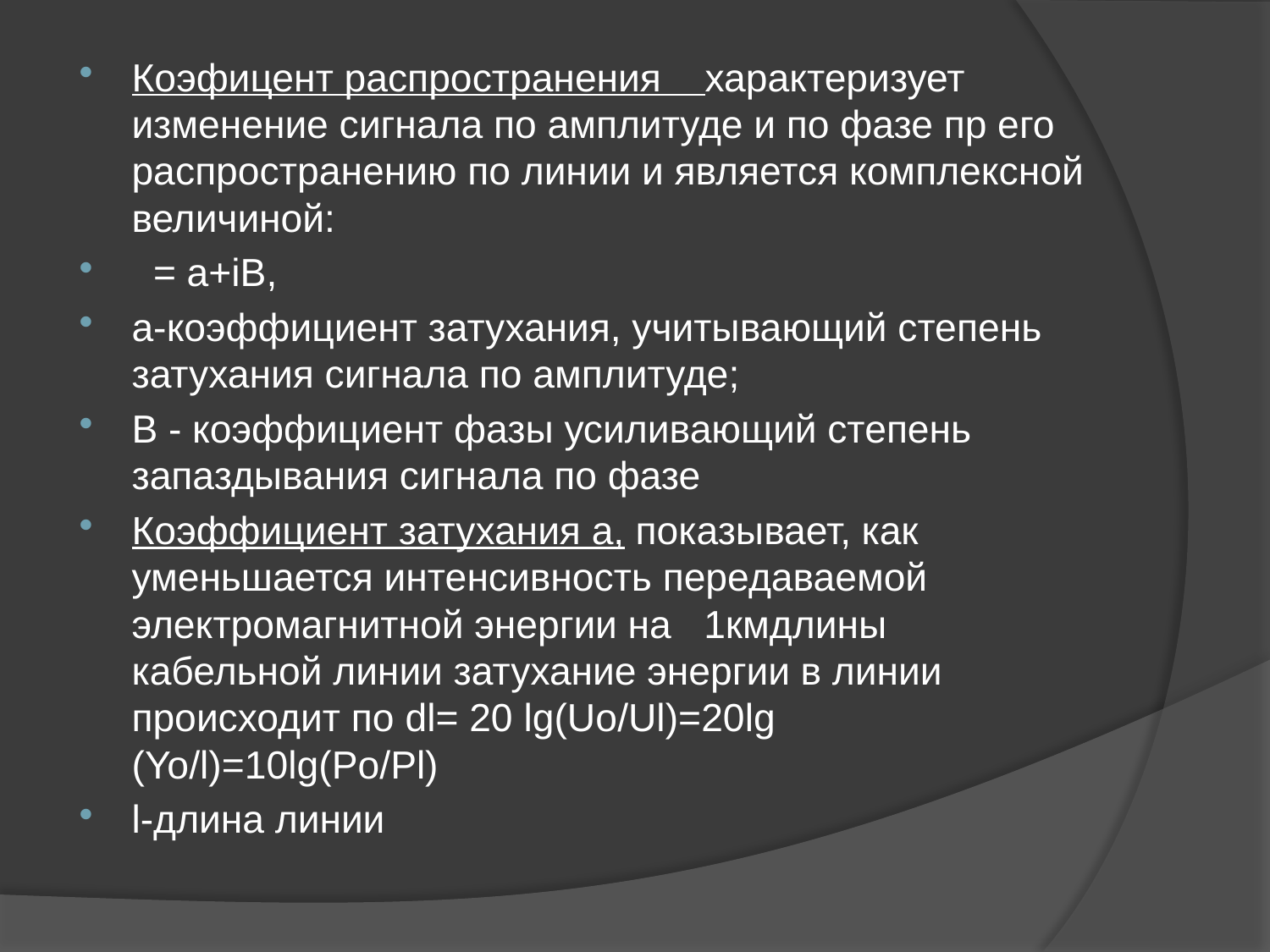

Коэфицент распространения    характеризует изменение сигнала по амплитуде и по фазе пр его распространению по линии и является комплексной величиной:
  = а+iB,
а-коэффициент затухания, учитывающий степень затухания сигнала по амплитуде;
В - коэффициент фазы усиливающий степень запаздывания сигнала по фазе
Коэффициент затухания а, показывает, как уменьшается интенсивность передаваемой электромагнитной энергии на   1кмдлины кабельной линии затухание энергии в линии происходит по dl= 20 lg(Uo/Ul)=20lg (Yo/l)=10lg(Po/Pl)
l-длина линии